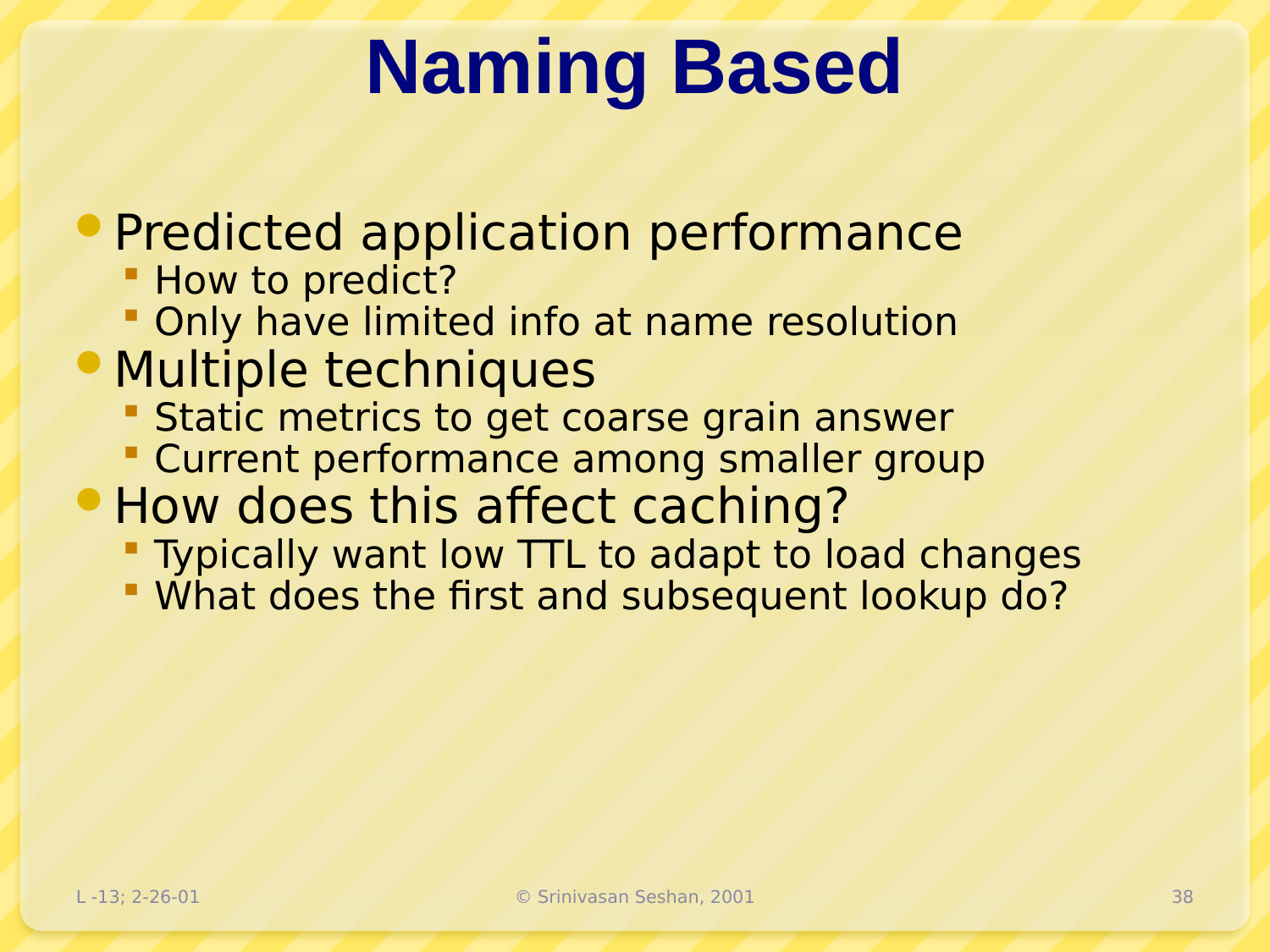

# Naming Based
Predicted application performance
How to predict?
Only have limited info at name resolution
Multiple techniques
Static metrics to get coarse grain answer
Current performance among smaller group
How does this affect caching?
Typically want low TTL to adapt to load changes
What does the first and subsequent lookup do?

L -13; 2-26-01
© Srinivasan Seshan, 2001
38